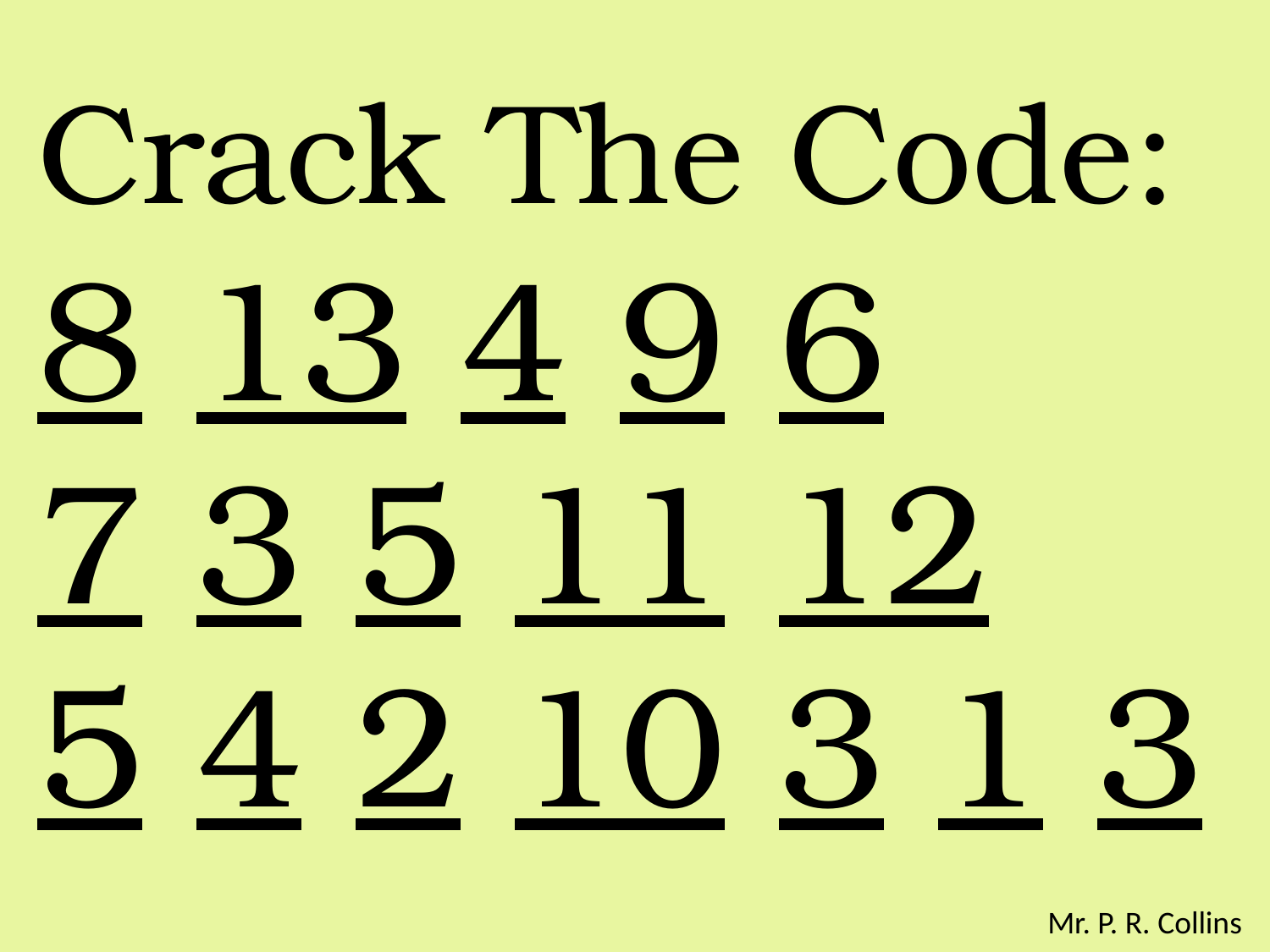

Crack The Code:
8 13 4 9 6
7 3 5 11 12
5 4 2 10 3 1 3

Mr. P. R. Collins